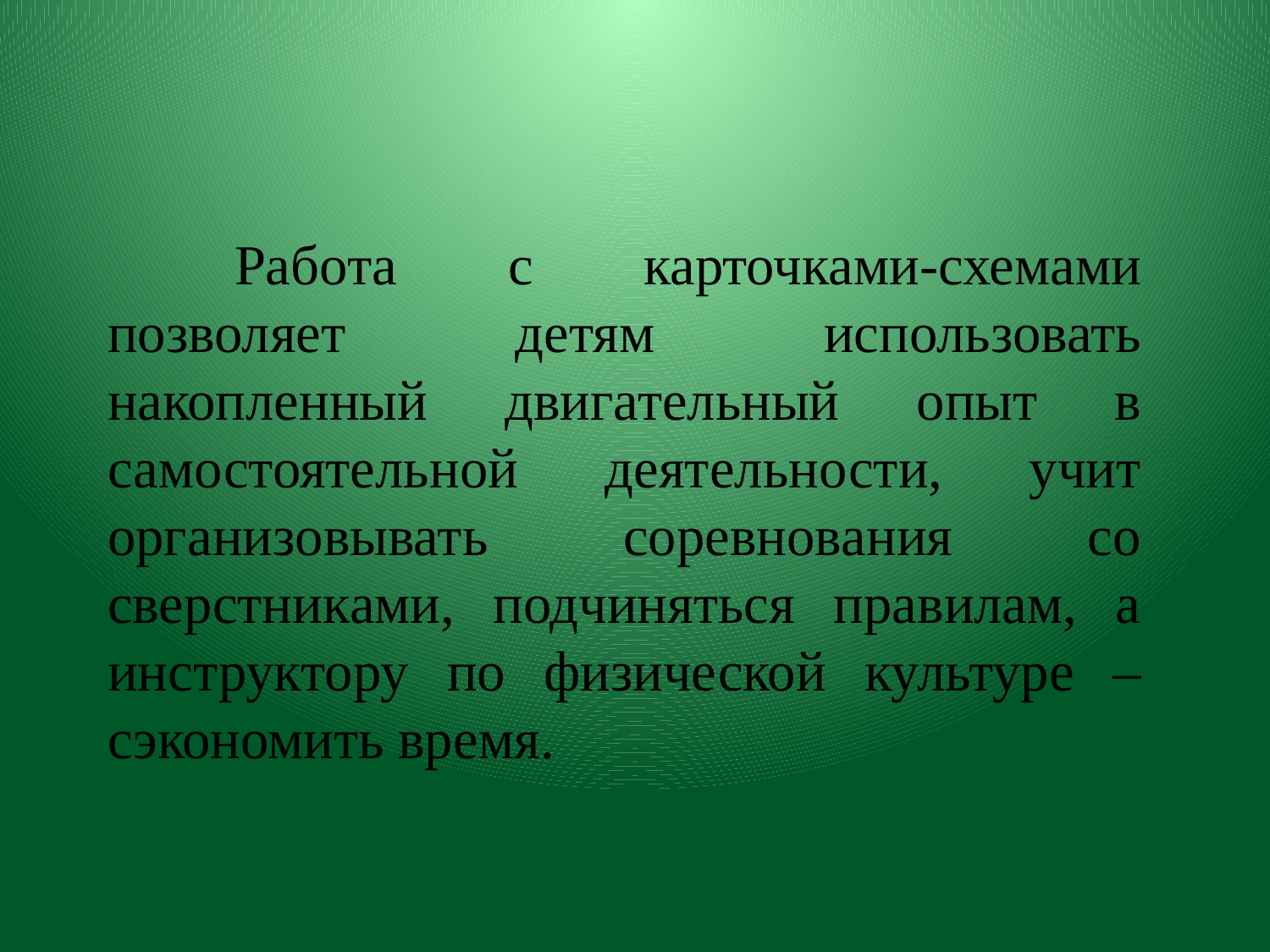

Работа с карточками-схемами позволяет детям использовать накопленный двигательный опыт в самостоятельной деятельности, учит организовывать соревнования со сверстниками, подчиняться правилам, а инструктору по физической культуре – сэкономить время.